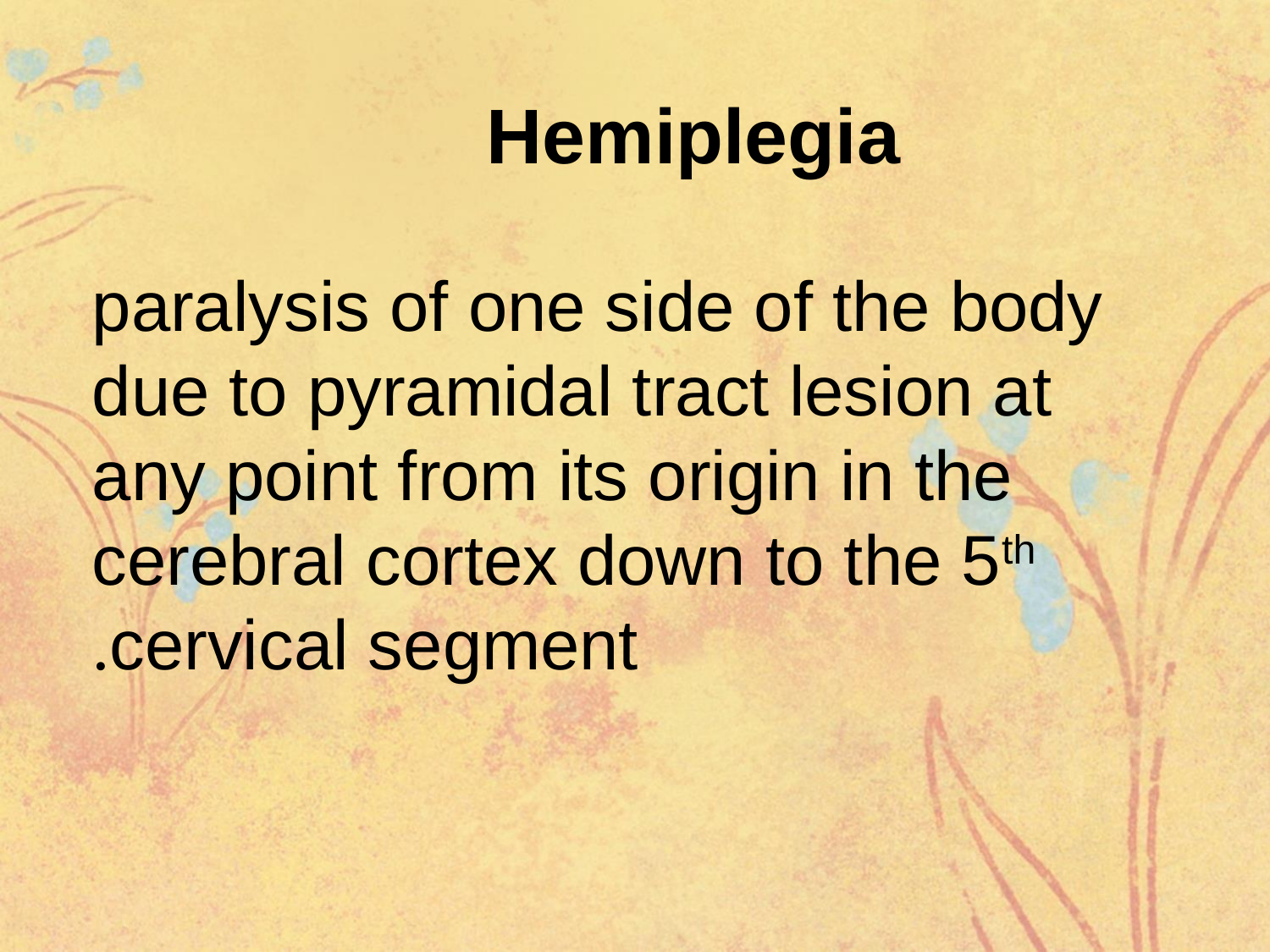

Hemiplegia
paralysis of one side of the body due to pyramidal tract lesion at any point from its origin in the cerebral cortex down to the 5th cervical segment.